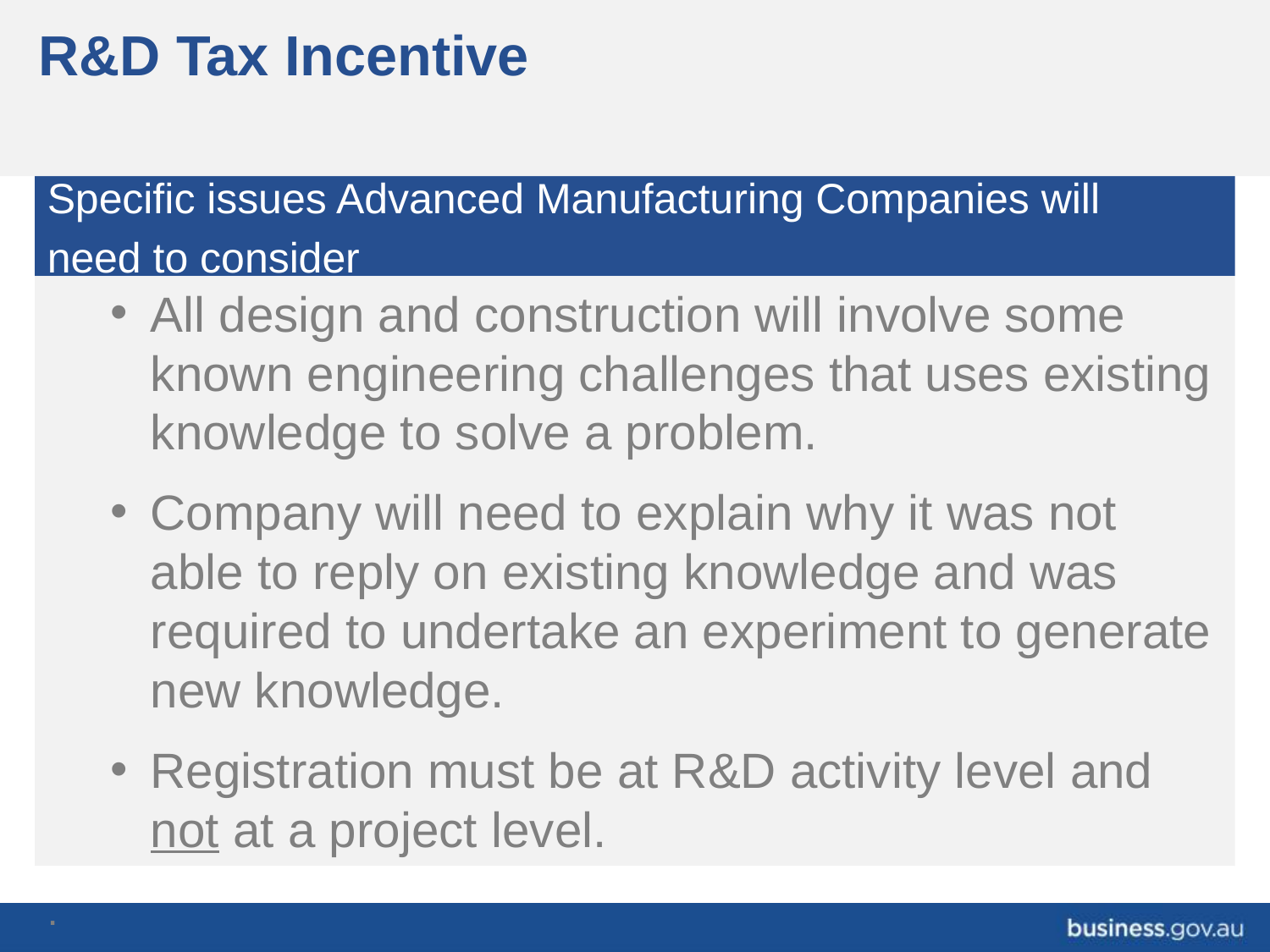

# R&D Tax Incentive
Specific issues Advanced Manufacturing Companies will
need to consider
All design and construction will involve some known engineering challenges that uses existing knowledge to solve a problem.
Company will need to explain why it was not able to reply on existing knowledge and was required to undertake an experiment to generate new knowledge.
Registration must be at R&D activity level and not at a project level.
.